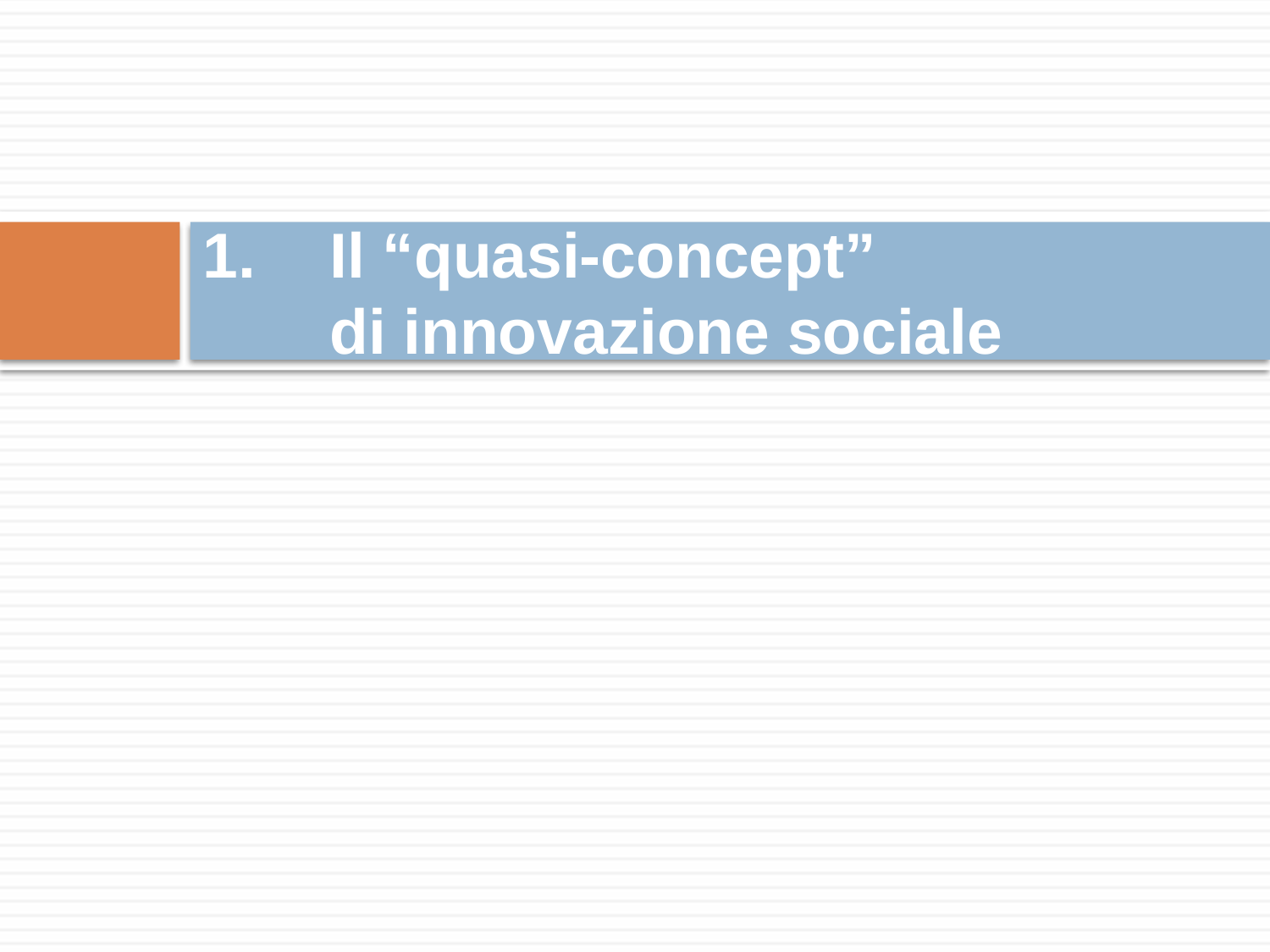

# 1. 	Il “quasi-concept” di innovazione sociale